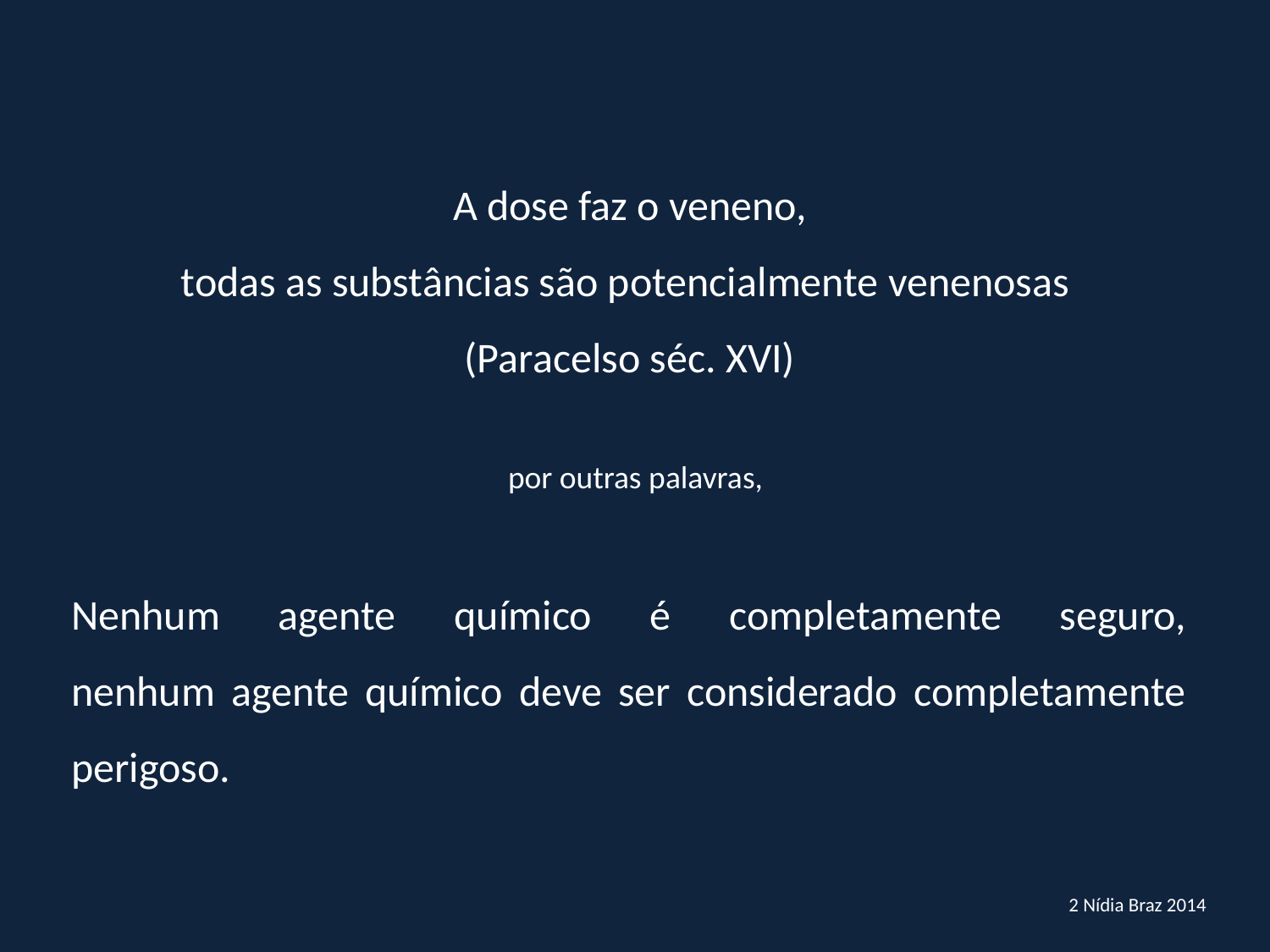

A dose faz o veneno,
todas as substâncias são potencialmente venenosas
(Paracelso séc. XVI)
por outras palavras,
Nenhum agente químico é completamente seguro,
nenhum agente químico deve ser considerado completamente perigoso.
2 Nídia Braz 2014